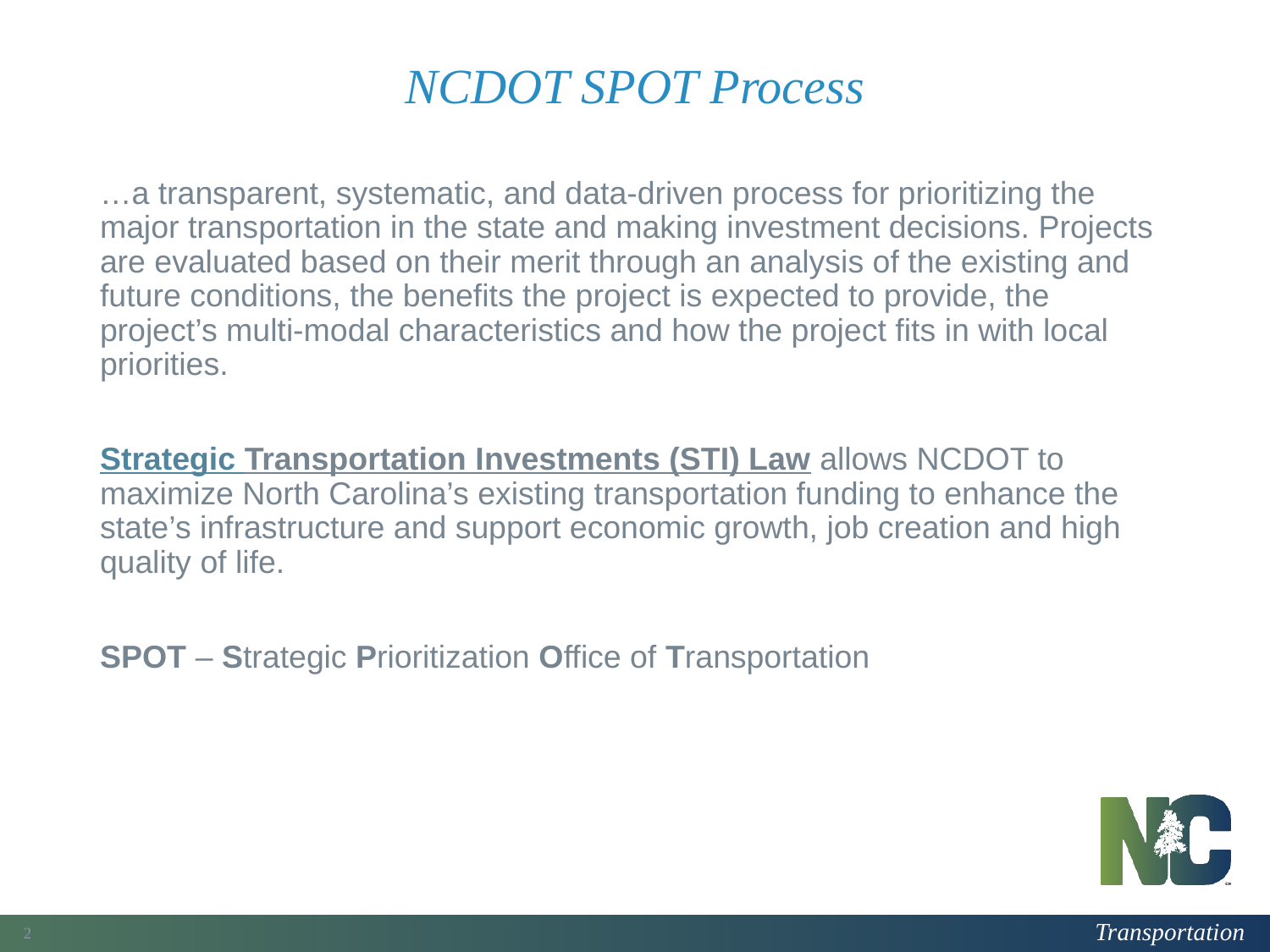

# NCDOT SPOT Process
…a transparent, systematic, and data-driven process for prioritizing the major transportation in the state and making investment decisions. Projects are evaluated based on their merit through an analysis of the existing and future conditions, the benefits the project is expected to provide, the project’s multi-modal characteristics and how the project fits in with local priorities.

Strategic Transportation Investments (STI) Law allows NCDOT to maximize North Carolina’s existing transportation funding to enhance the state’s infrastructure and support economic growth, job creation and high quality of life.

SPOT – Strategic Prioritization Office of Transportation
2